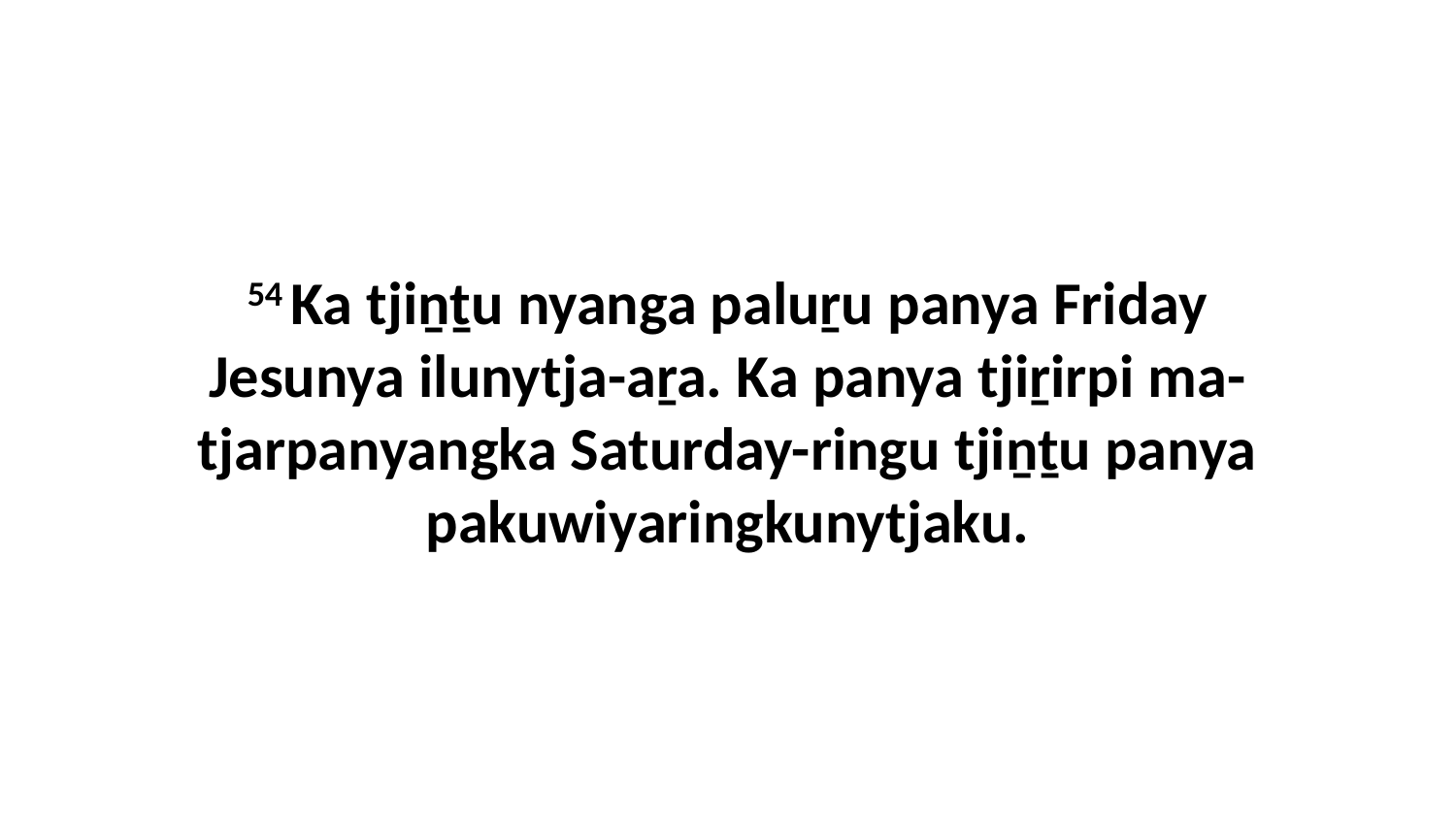

54 Ka tjiṉṯu nyanga paluṟu panya Friday Jesunya ilunytja-aṟa. Ka panya tjiṟirpi ma-tjarpanyangka Saturday-ringu tjiṉṯu panya pakuwiyaringkunytjaku.